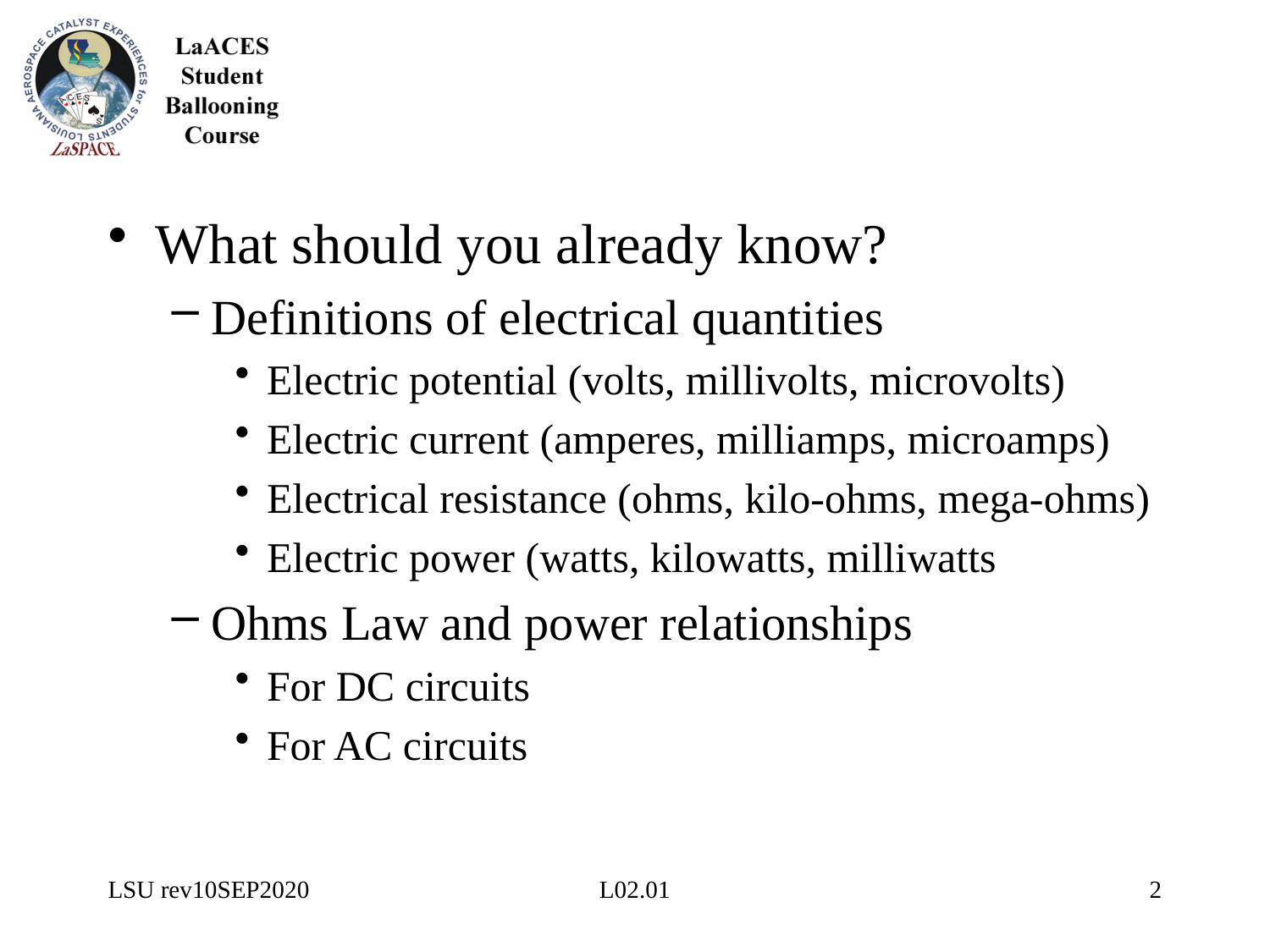

#
What should you already know?
Definitions of electrical quantities
Electric potential (volts, millivolts, microvolts)
Electric current (amperes, milliamps, microamps)
Electrical resistance (ohms, kilo-ohms, mega-ohms)
Electric power (watts, kilowatts, milliwatts
Ohms Law and power relationships
For DC circuits
For AC circuits
LSU rev10SEP2020
L02.01
2